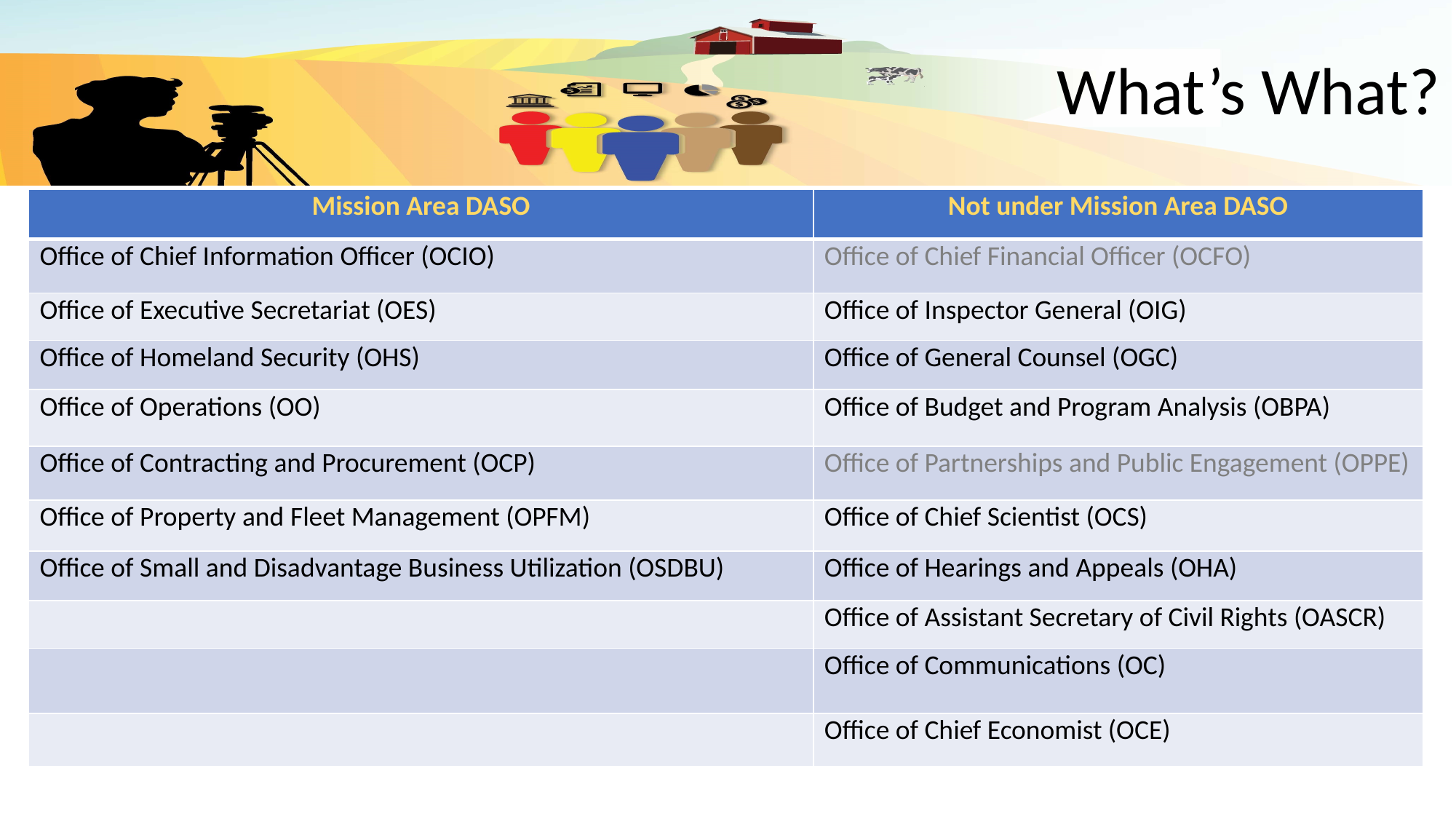

# What’s What?
| Mission Area DASO | Not under Mission Area DASO |
| --- | --- |
| Office of Chief Information Officer (OCIO) | Office of Chief Financial Officer (OCFO) |
| Office of Executive Secretariat (OES) | Office of Inspector General (OIG) |
| Office of Homeland Security (OHS) | Office of General Counsel (OGC) |
| Office of Operations (OO) | Office of Budget and Program Analysis (OBPA) |
| Office of Contracting and Procurement (OCP) | Office of Partnerships and Public Engagement (OPPE) |
| Office of Property and Fleet Management (OPFM) | Office of Chief Scientist (OCS) |
| Office of Small and Disadvantage Business Utilization (OSDBU) | Office of Hearings and Appeals (OHA) |
|  | Office of Assistant Secretary of Civil Rights (OASCR) |
|  | Office of Communications (OC) |
|  | Office of Chief Economist (OCE) |